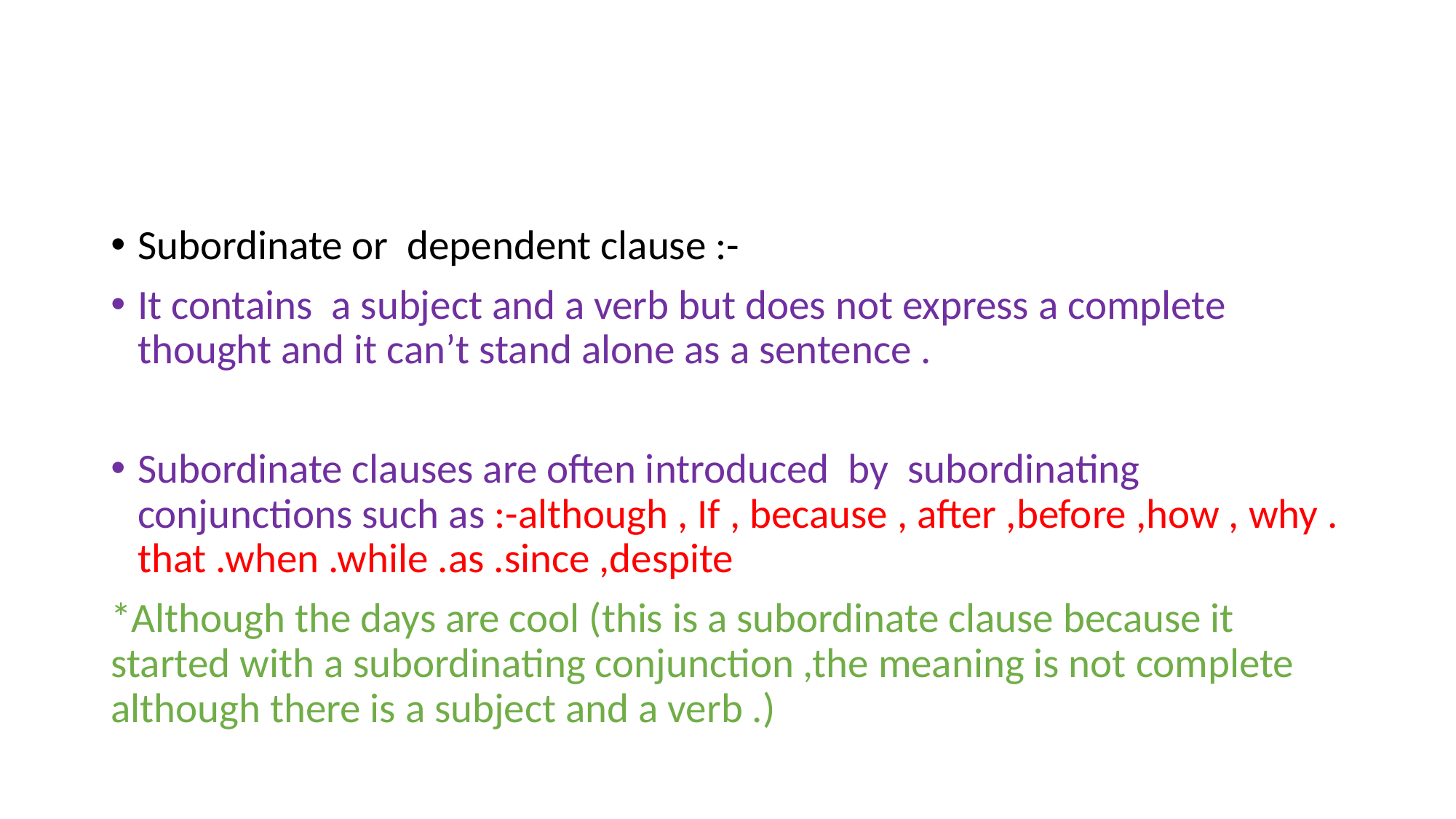

#
Subordinate or  dependent clause :-
It contains  a subject and a verb but does not express a complete  thought and it can’t stand alone as a sentence .

Subordinate clauses are often introduced  by  subordinating conjunctions such as :-although , If , because , after ,before ,how , why . that .when .while .as .since ,despite
*Although the days are cool (this is a subordinate clause because it started with a subordinating conjunction ,the meaning is not complete although there is a subject and a verb .)